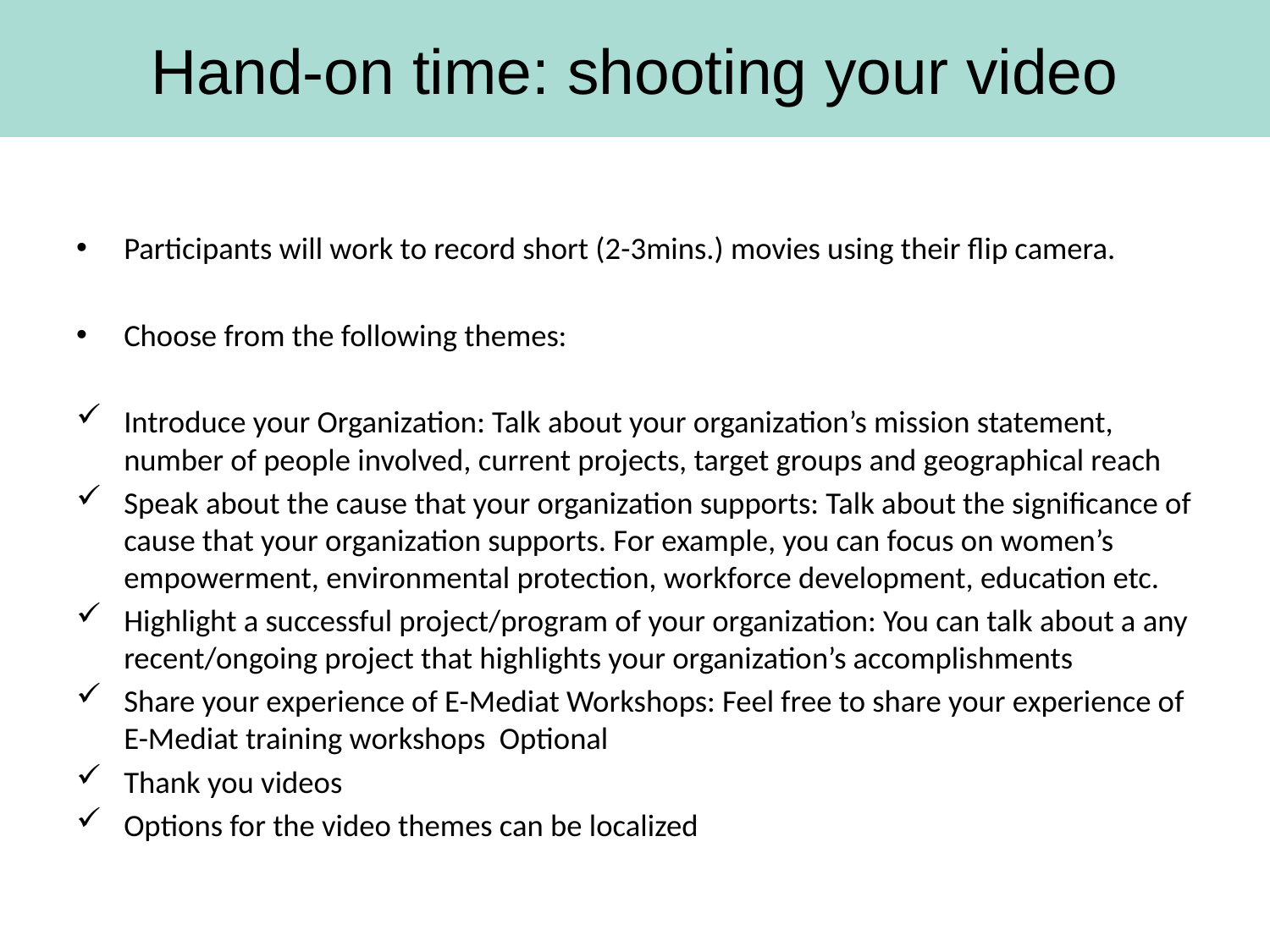

# Hand-on time: shooting your video

Participants will work to record short (2-3mins.) movies using their flip camera.

Choose from the following themes:

Introduce your Organization: Talk about your organization’s mission statement, number of people involved, current projects, target groups and geographical reach
Speak about the cause that your organization supports: Talk about the significance of cause that your organization supports. For example, you can focus on women’s empowerment, environmental protection, workforce development, education etc.
Highlight a successful project/program of your organization: You can talk about a any recent/ongoing project that highlights your organization’s accomplishments
Share your experience of E-Mediat Workshops: Feel free to share your experience of E-Mediat training workshops  Optional
Thank you videos
Options for the video themes can be localized